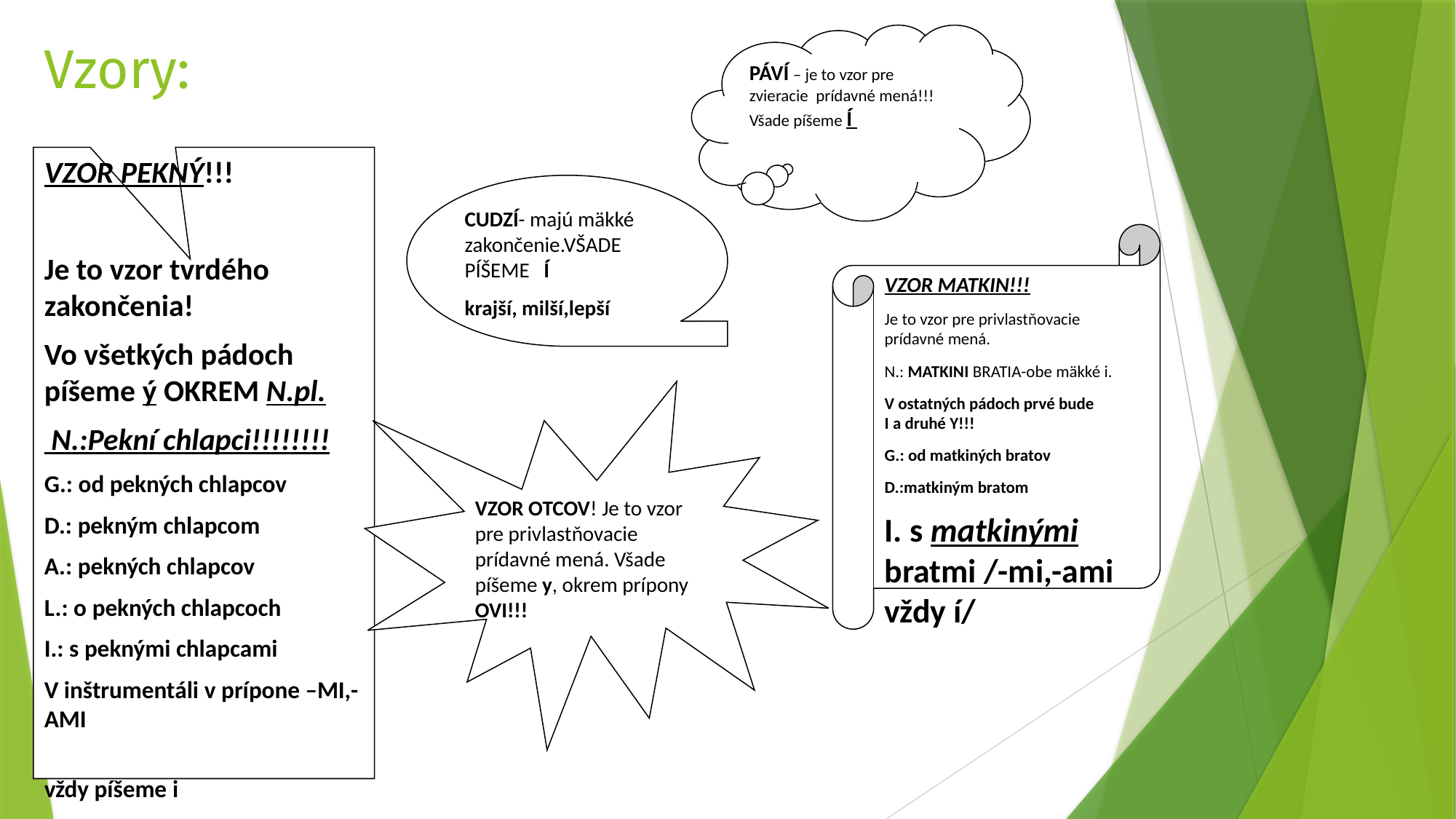

PÁVÍ – je to vzor pre zvieracie  prídavné mená!!! Všade píšeme Í

# Vzory:
VZOR PEKNÝ!!!

Je to vzor tvrdého zakončenia!
Vo všetkých pádoch píšeme ý OKREM N.pl.
 N.:Pekní chlapci!!!!!!!!
G.: od pekných chlapcov
D.: pekným chlapcom
A.: pekných chlapcov
L.: o pekných chlapcoch
I.: s peknými chlapcami
V inštrumentáli v prípone –MI,-AMI
vždy píšeme i

CUDZÍ- majú mäkké zakončenie.VŠADE PÍŠEME   Í
krajší, milší,lepší
VZOR MATKIN!!!
Je to vzor pre privlastňovacie prídavné mená.
N.: MATKINI BRATIA-obe mäkké i.
V ostatných pádoch prvé bude I a druhé Y!!!
G.: od matkiných bratov
D.:matkiným bratom
I. s matkinými bratmi /-mi,-ami vždy í/

VZOR OTCOV! Je to vzor pre privlastňovacie prídavné mená. Všade píšeme y, okrem prípony OVI!!!